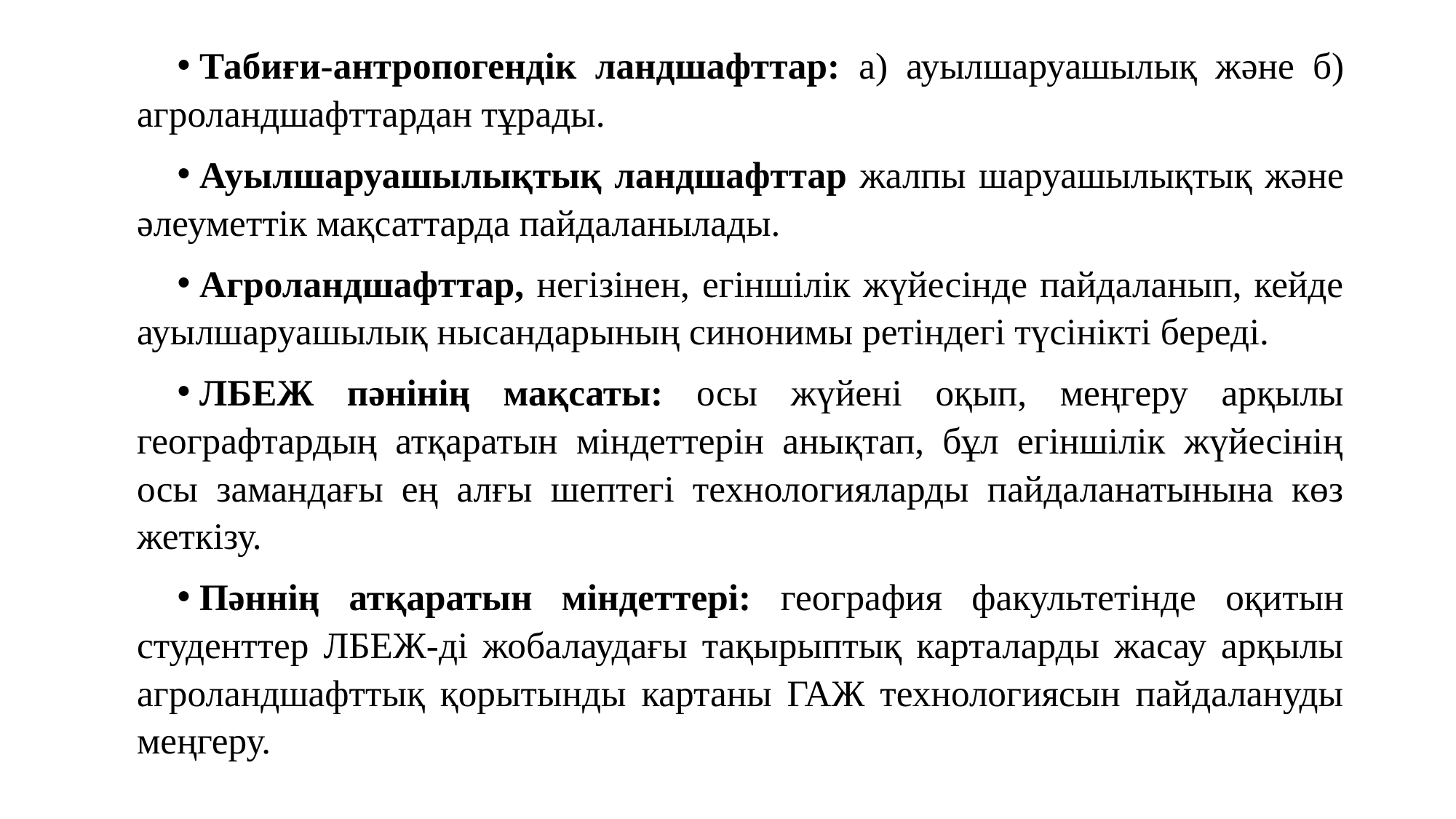

Табиғи-антропогендік ландшафттар: а) ауылшаруашылық және б) агроландшафттардан тұрады.
Ауылшаруашылықтық ландшафттар жалпы шаруашылықтық және әлеуметтік мақсаттарда пайдаланылады.
Агроландшафттар, негізінен, егіншілік жүйесінде пайдаланып, кейде ауылшаруашылық нысандарының синонимы ретіндегі түсінікті береді.
ЛБЕЖ пәнінің мақсаты: осы жүйені оқып, меңгеру арқылы географтардың атқаратын міндеттерін анықтап, бұл егіншілік жүйесінің осы замандағы ең алғы шептегі технологияларды пайдаланатынына көз жеткізу.
Пәннің атқаратын міндеттері: география факультетінде оқитын студенттер ЛБЕЖ-ді жобалаудағы тақырыптық карталарды жасау арқылы агроландшафттық қорытынды картаны ГАЖ технологиясын пайдалануды меңгеру.